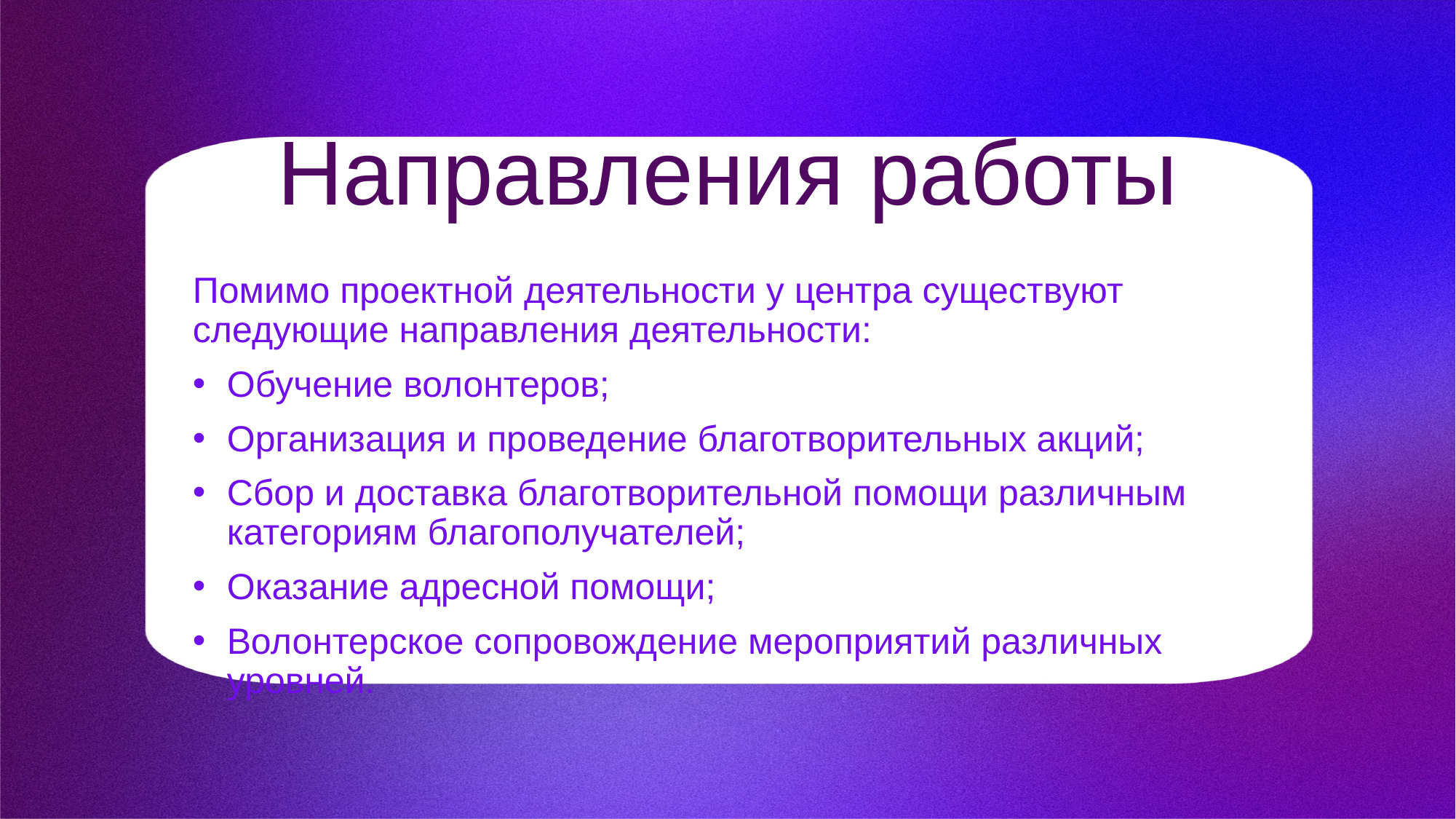

# Направления работы
Помимо проектной деятельности у центра существуют следующие направления деятельности:
Обучение волонтеров;
Организация и проведение благотворительных акций;
Сбор и доставка благотворительной помощи различным категориям благополучателей;
Оказание адресной помощи;
Волонтерское сопровождение мероприятий различных уровней.